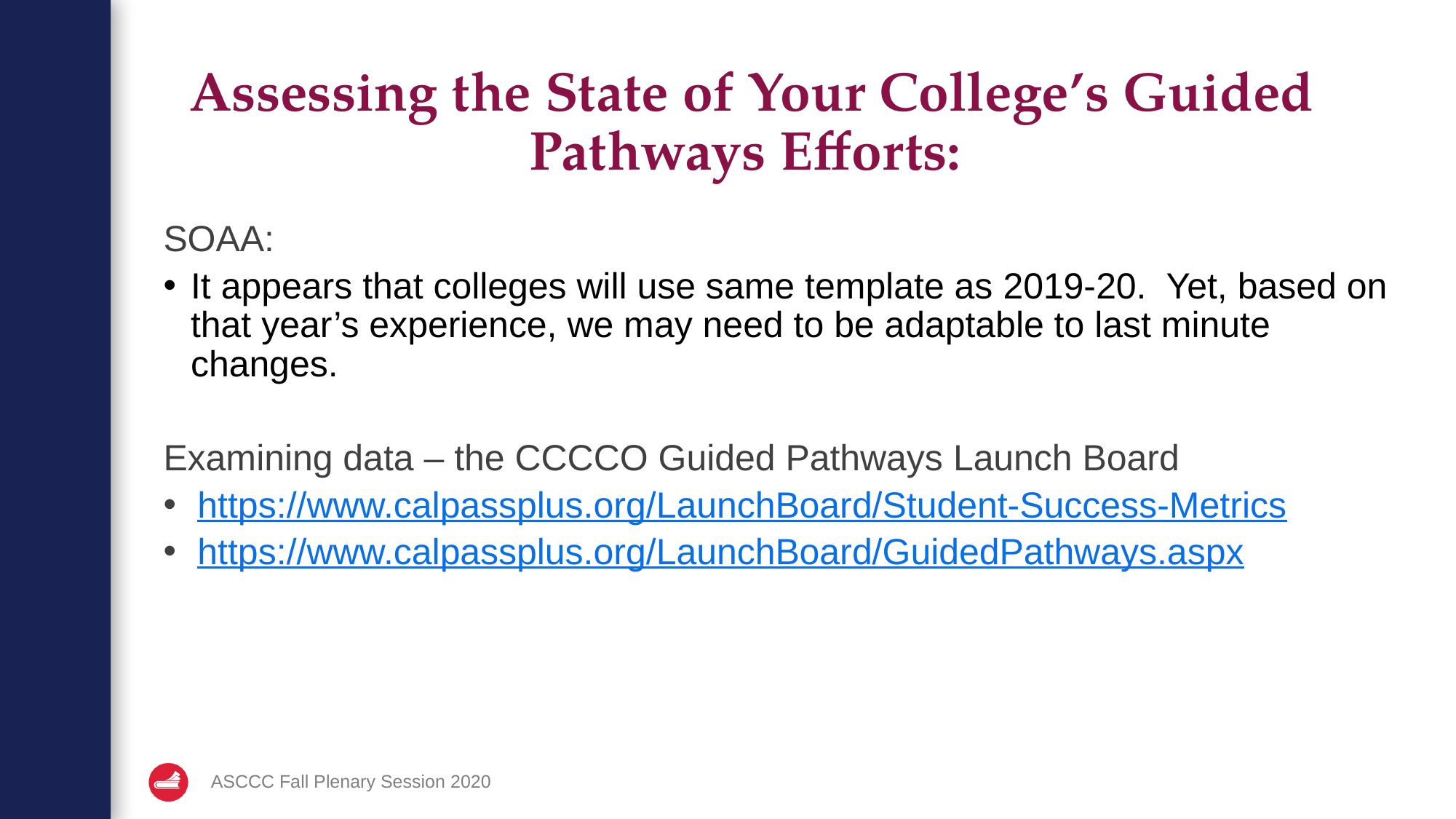

# Assessing the State of Your College’s Guided Pathways Efforts:
SOAA:
It appears that colleges will use same template as 2019-20.  Yet, based on that year’s experience, we may need to be adaptable to last minute changes.

Examining data – the CCCCO Guided Pathways Launch Board
https://www.calpassplus.org/LaunchBoard/Student-Success-Metrics
https://www.calpassplus.org/LaunchBoard/GuidedPathways.aspx

ASCCC Fall Plenary Session 2020